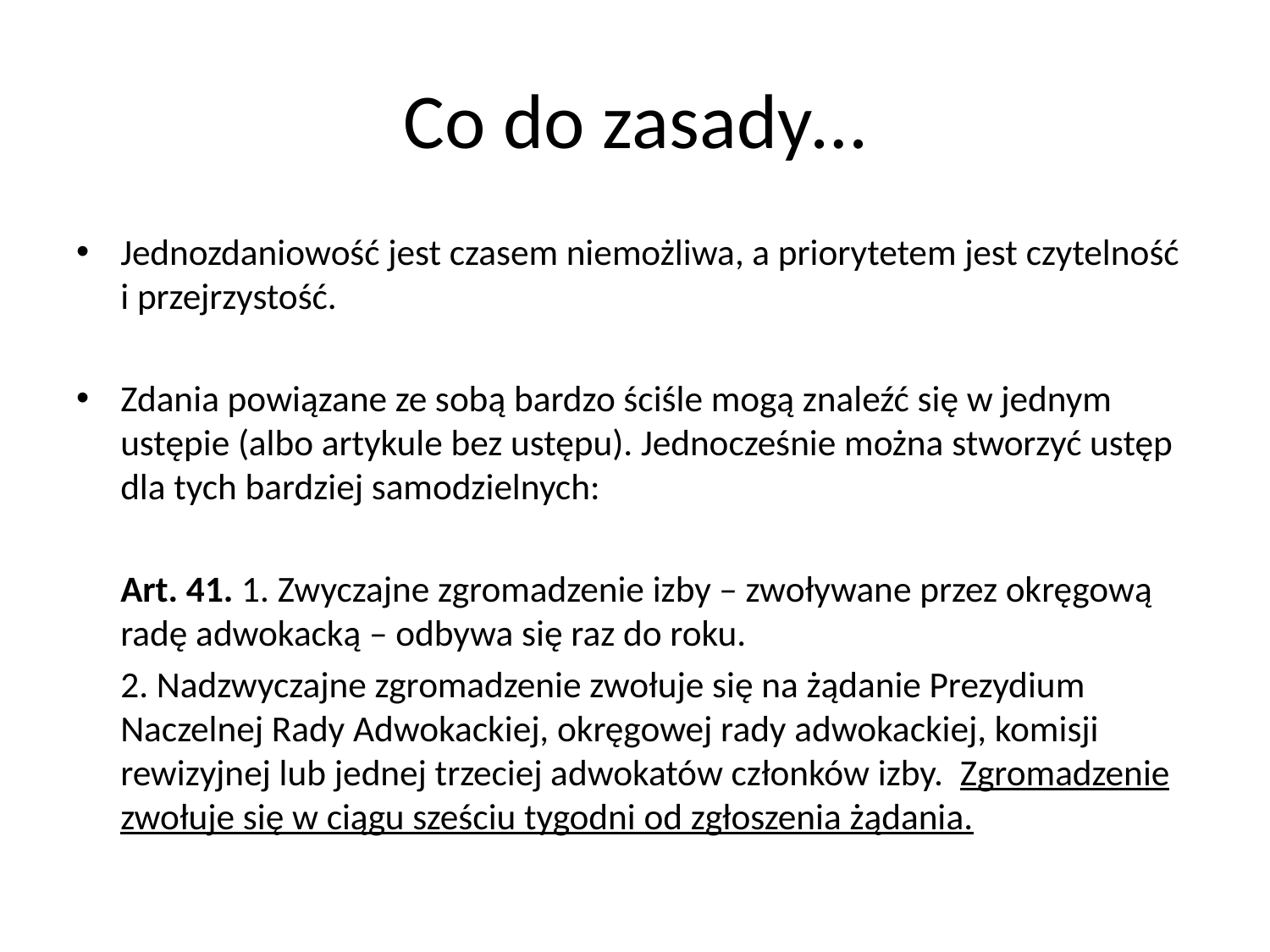

# Co do zasady…
Jednozdaniowość jest czasem niemożliwa, a priorytetem jest czytelność i przejrzystość.

Zdania powiązane ze sobą bardzo ściśle mogą znaleźć się w jednym ustępie (albo artykule bez ustępu). Jednocześnie można stworzyć ustęp dla tych bardziej samodzielnych:

	Art. 41. 1. Zwyczajne zgromadzenie izby – zwoływane przez okręgową radę adwokacką – odbywa się raz do roku.
	2. Nadzwyczajne zgromadzenie zwołuje się na żądanie Prezydium Naczelnej Rady Adwokackiej, okręgowej rady adwokackiej, komisji rewizyjnej lub jednej trzeciej adwokatów członków izby.  Zgromadzenie zwołuje się w ciągu sześciu tygodni od zgłoszenia żądania.